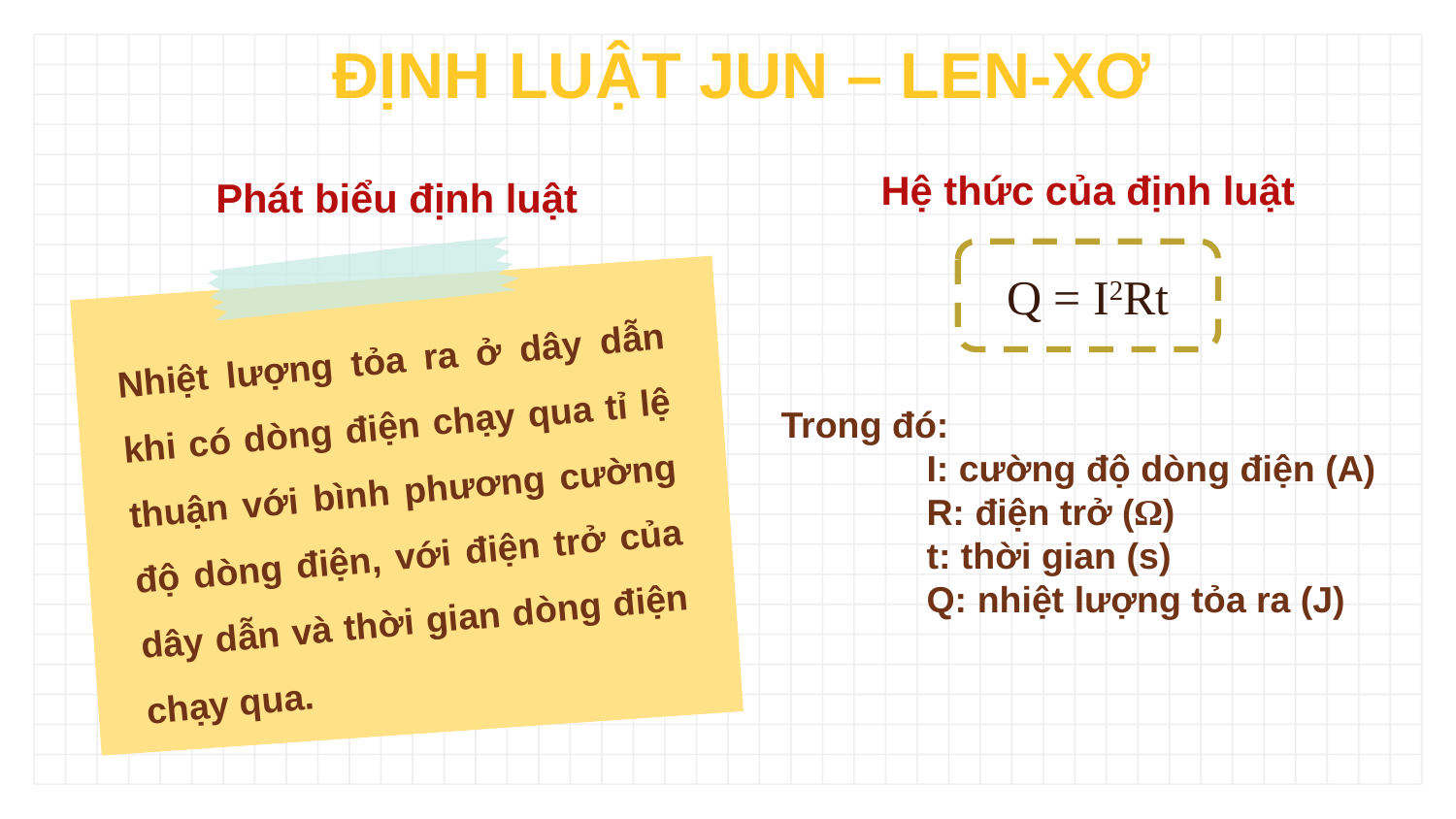

ĐỊNH LUẬT JUN – LEN-XƠ
Hệ thức của định luật
Phát biểu định luật
Q = I2Rt

Nhiệt lượng tỏa ra ở dây dẫn khi có dòng điện chạy qua tỉ lệ thuận với bình phương cường độ dòng điện, với điện trở của dây dẫn và thời gian dòng điện chạy qua.
Trong đó:
I: cường độ dòng điện (A)
R: điện trở (Ω)
t: thời gian (s)
Q: nhiệt lượng tỏa ra (J)